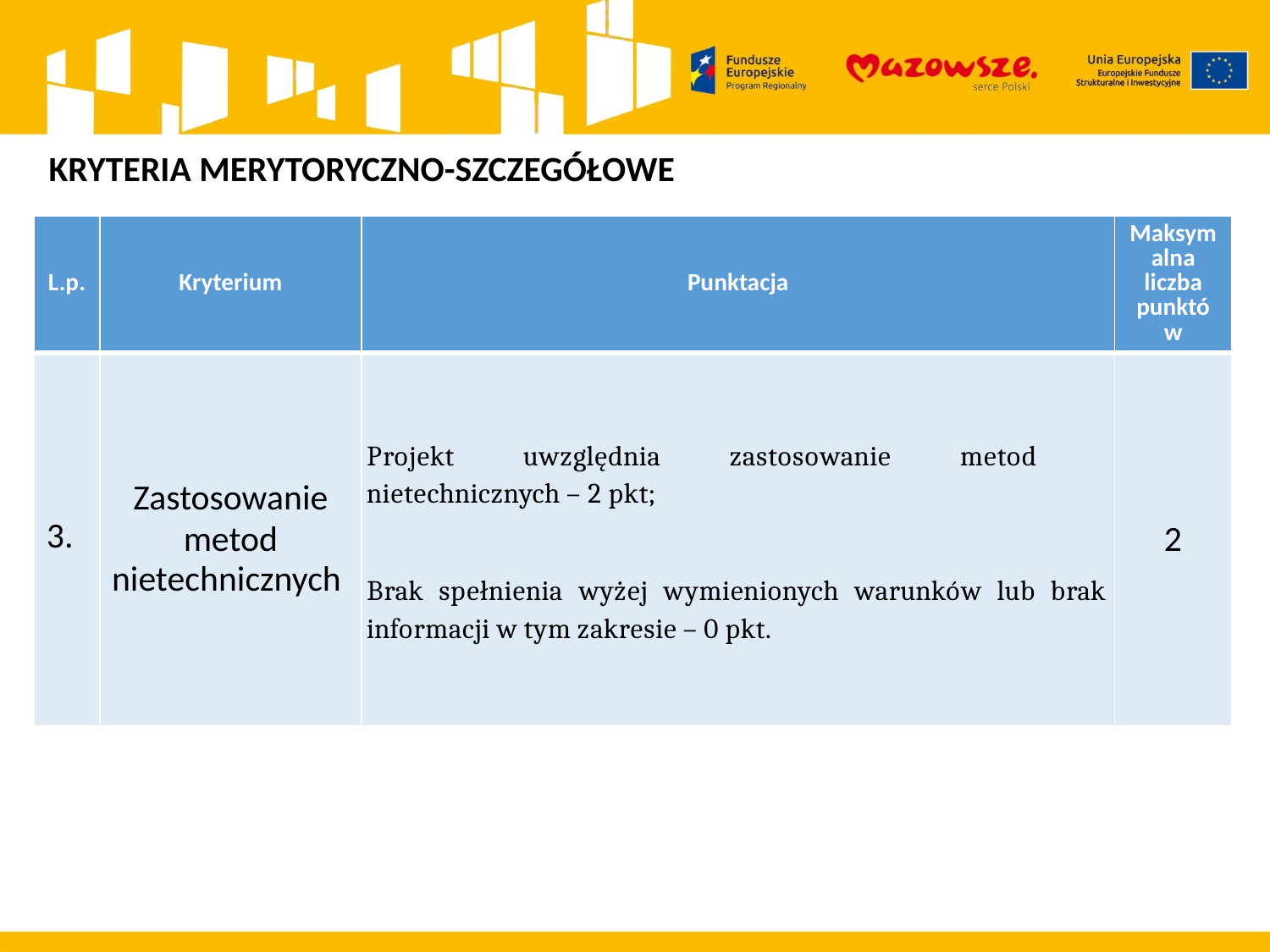

KRYTERIA MERYTORYCZNO-SZCZEGÓŁOWE
| L.p. | Kryterium | Punktacja | Maksymalna liczba punktów |
| --- | --- | --- | --- |
| 3. | Zastosowanie metod nietechnicznych | Projekt uwzględnia zastosowanie metod nietechnicznych – 2 pkt; Brak spełnienia wyżej wymienionych warunków lub brak informacji w tym zakresie – 0 pkt. | 2 |